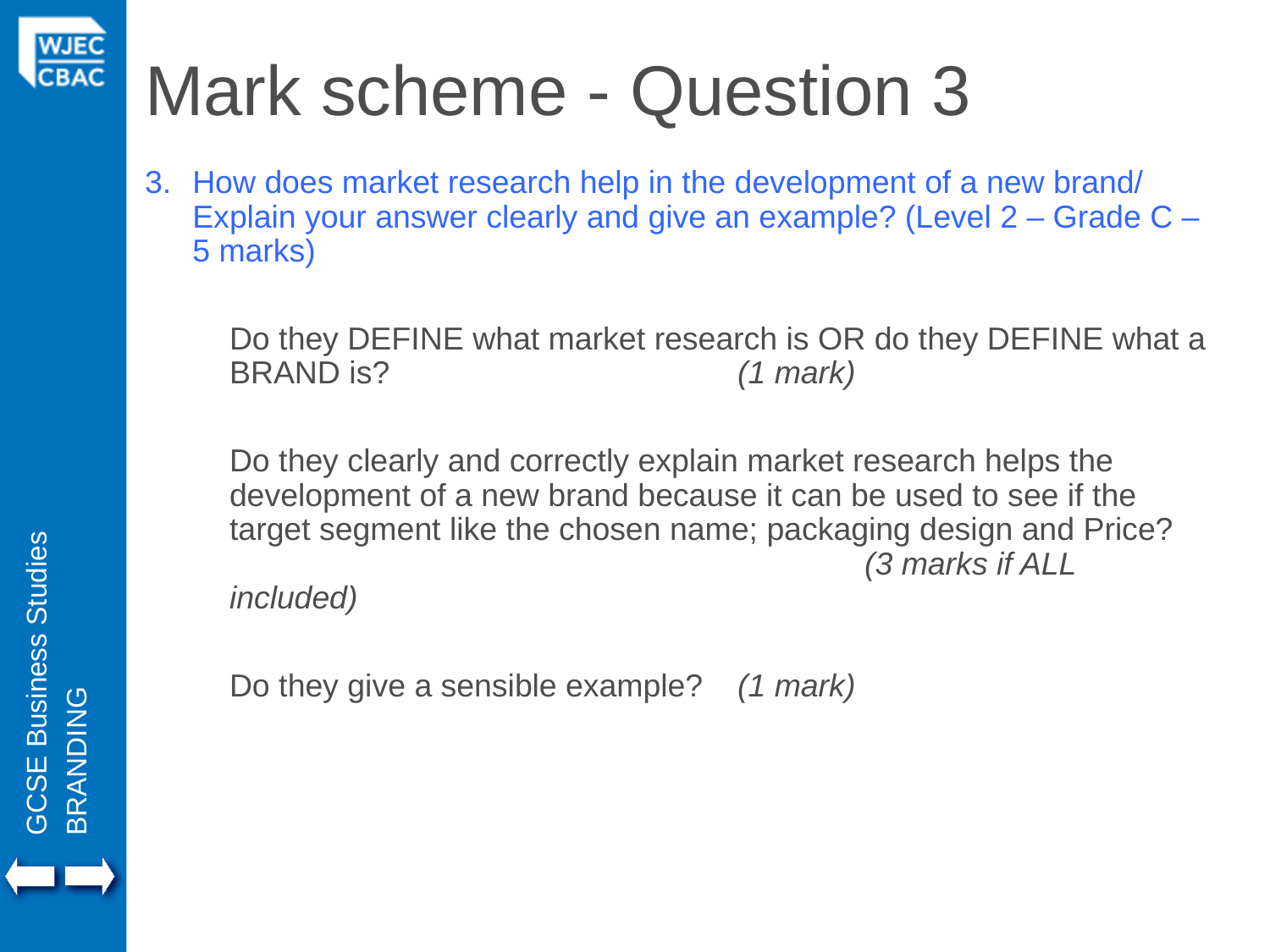

Mark scheme - Question 3
How does market research help in the development of a new brand/ Explain your answer clearly and give an example? (Level 2 – Grade C – 5 marks)

	Do they DEFINE what market research is OR do they DEFINE what a BRAND is? 			(1 mark)

	Do they clearly and correctly explain market research helps the development of a new brand because it can be used to see if the target segment like the chosen name; packaging design and Price? 					(3 marks if ALL included)

	Do they give a sensible example? 	(1 mark)